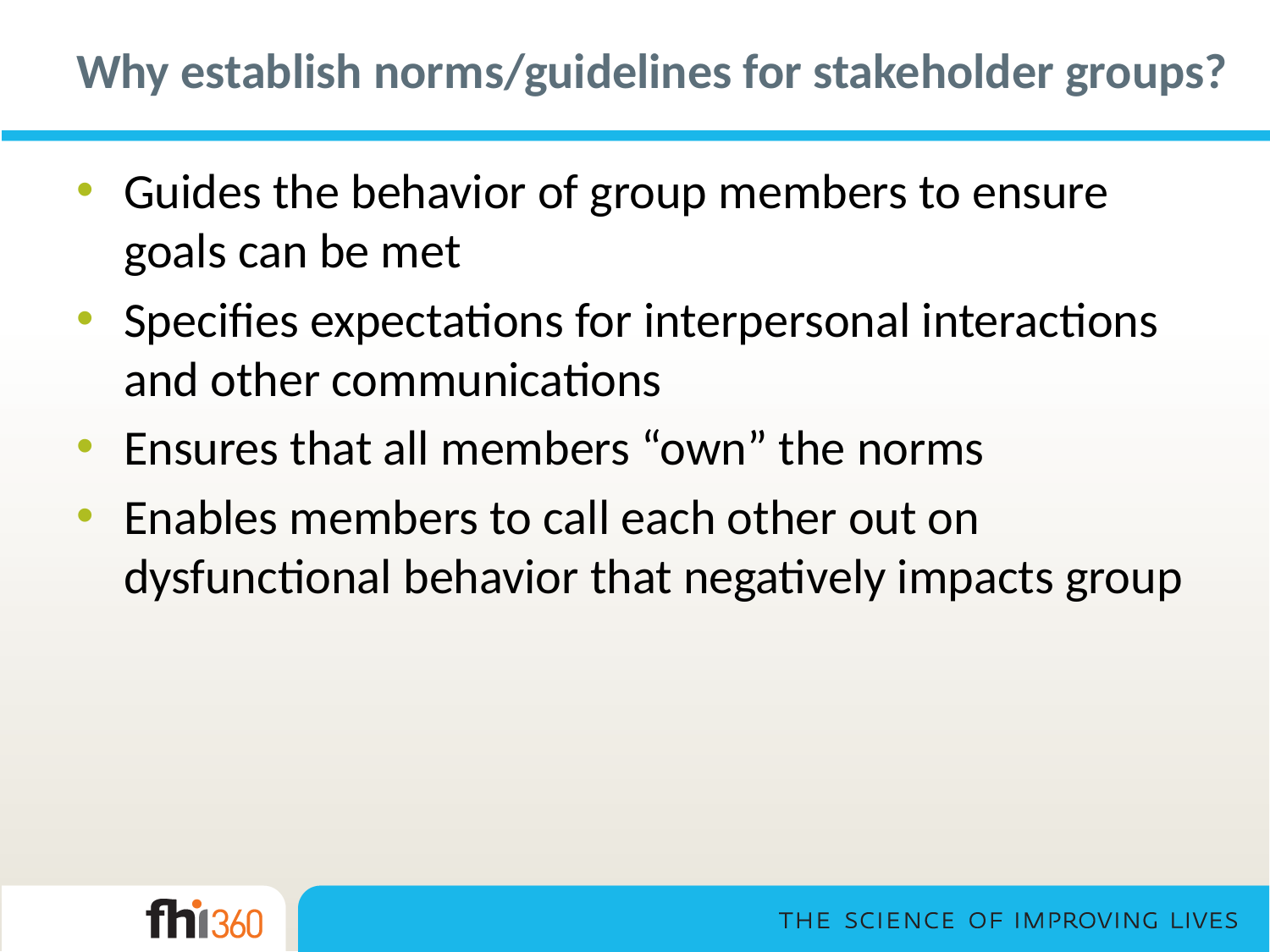

# Why establish norms/guidelines for stakeholder groups?
Guides the behavior of group members to ensure goals can be met
Specifies expectations for interpersonal interactions and other communications
Ensures that all members “own” the norms
Enables members to call each other out on dysfunctional behavior that negatively impacts group